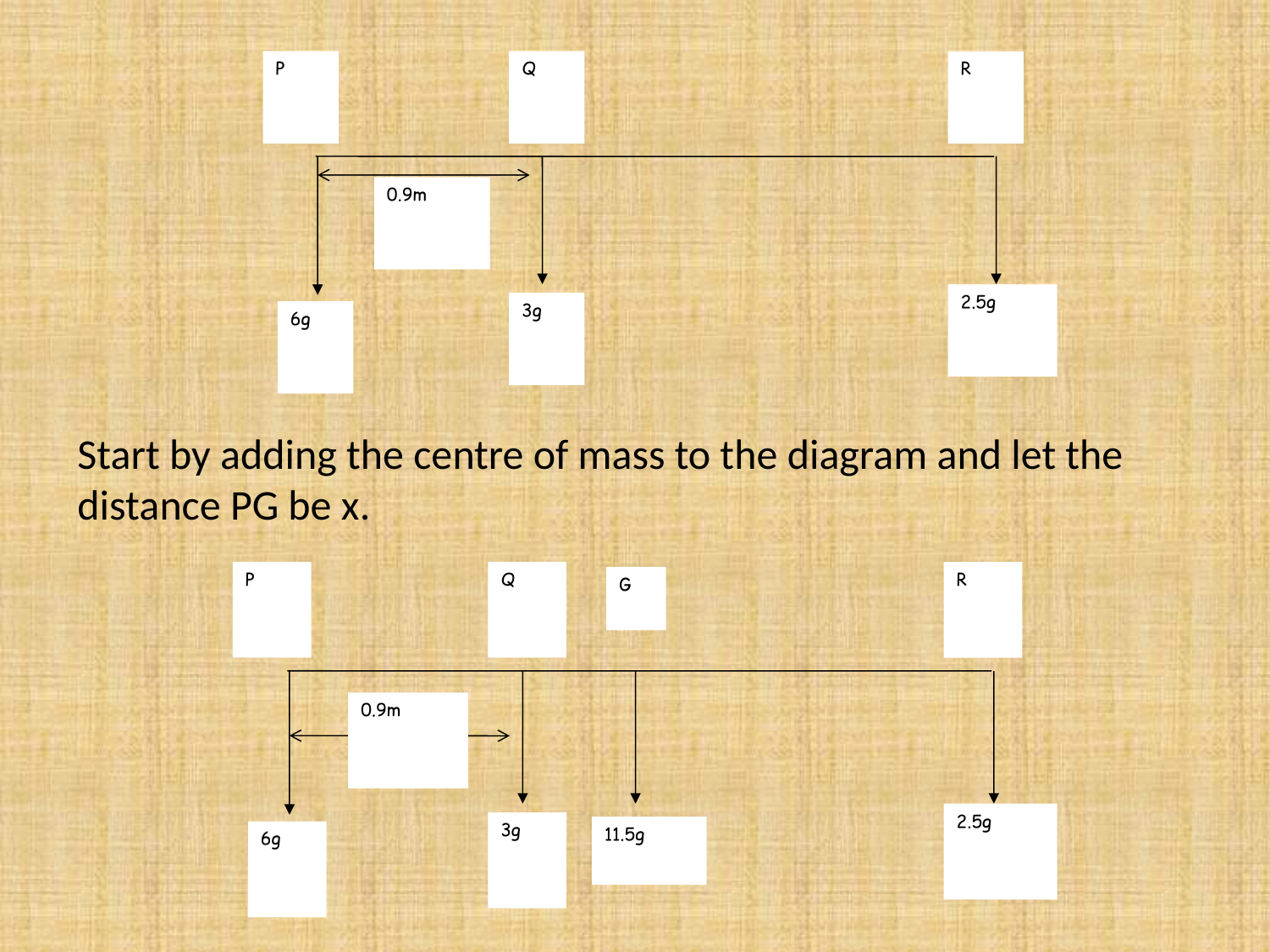

P
Q
R

0.9m
2.5g
3g
6g
Start by adding the centre of mass to the diagram and let the distance PG be x.

P
Q
R
G

11.5g

0.9m

2.5g
3g
6g